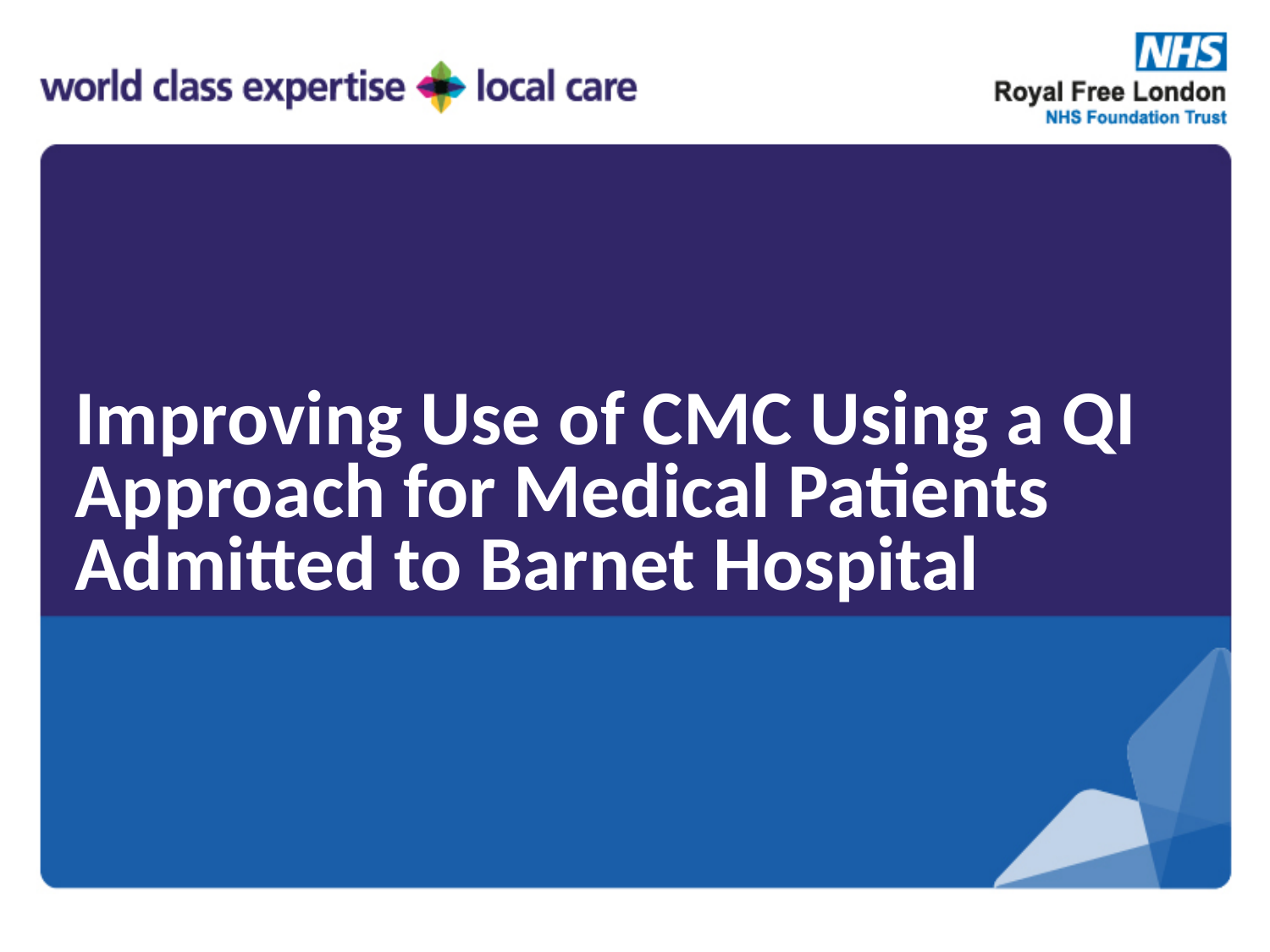

# Improving Use of CMC Using a QI Approach for Medical Patients Admitted to Barnet Hospital